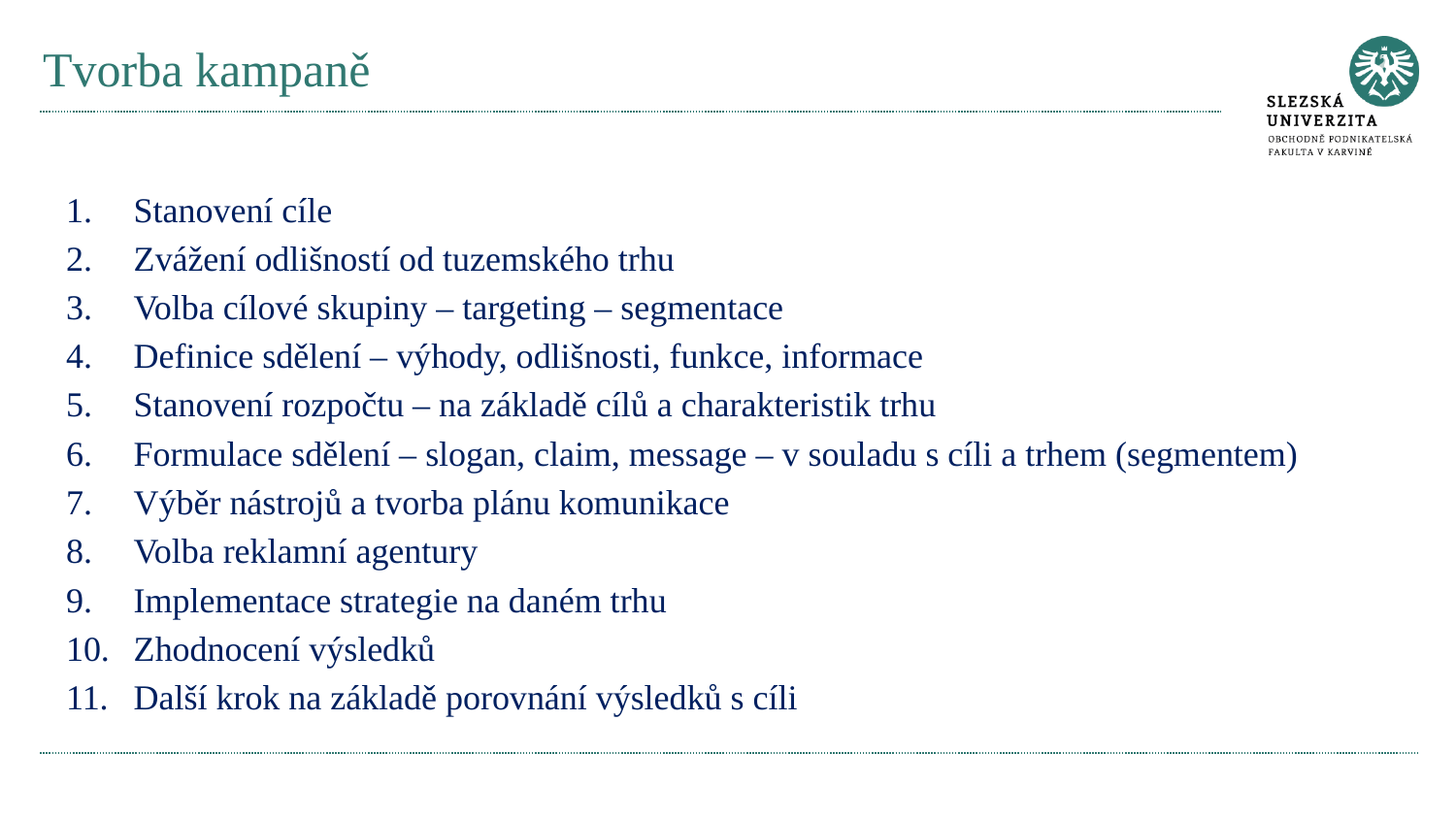

# Tvorba kampaně
Stanovení cíle
Zvážení odlišností od tuzemského trhu
Volba cílové skupiny – targeting – segmentace
Definice sdělení – výhody, odlišnosti, funkce, informace
Stanovení rozpočtu – na základě cílů a charakteristik trhu
Formulace sdělení – slogan, claim, message – v souladu s cíli a trhem (segmentem)
Výběr nástrojů a tvorba plánu komunikace
Volba reklamní agentury
Implementace strategie na daném trhu
Zhodnocení výsledků
Další krok na základě porovnání výsledků s cíli